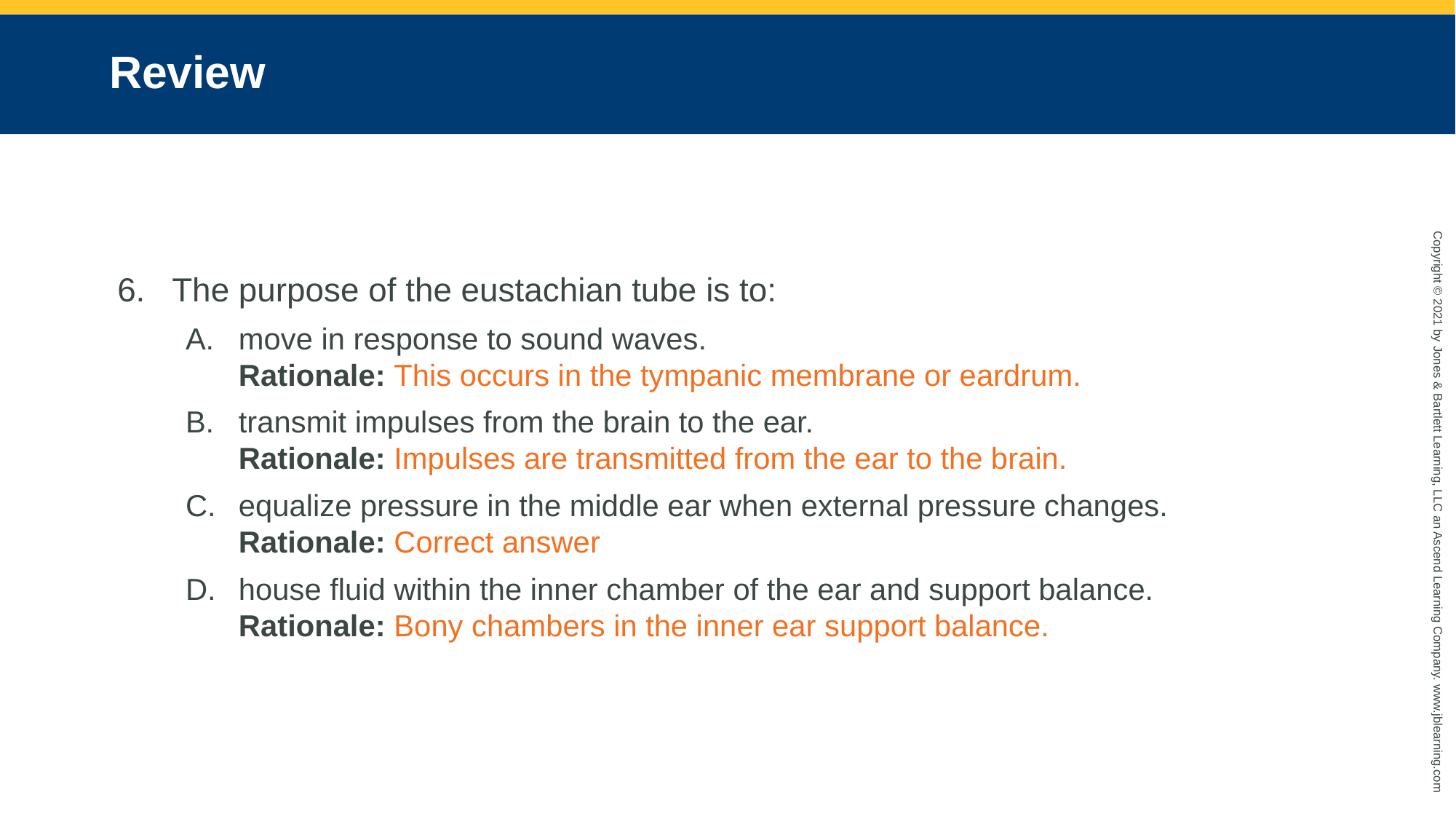

# Review
The purpose of the eustachian tube is to:
move in response to sound waves.
Rationale: This occurs in the tympanic membrane or eardrum.
transmit impulses from the brain to the ear.
Rationale: Impulses are transmitted from the ear to the brain.
equalize pressure in the middle ear when external pressure changes.
Rationale: Correct answer
house fluid within the inner chamber of the ear and support balance.
Rationale: Bony chambers in the inner ear support balance.